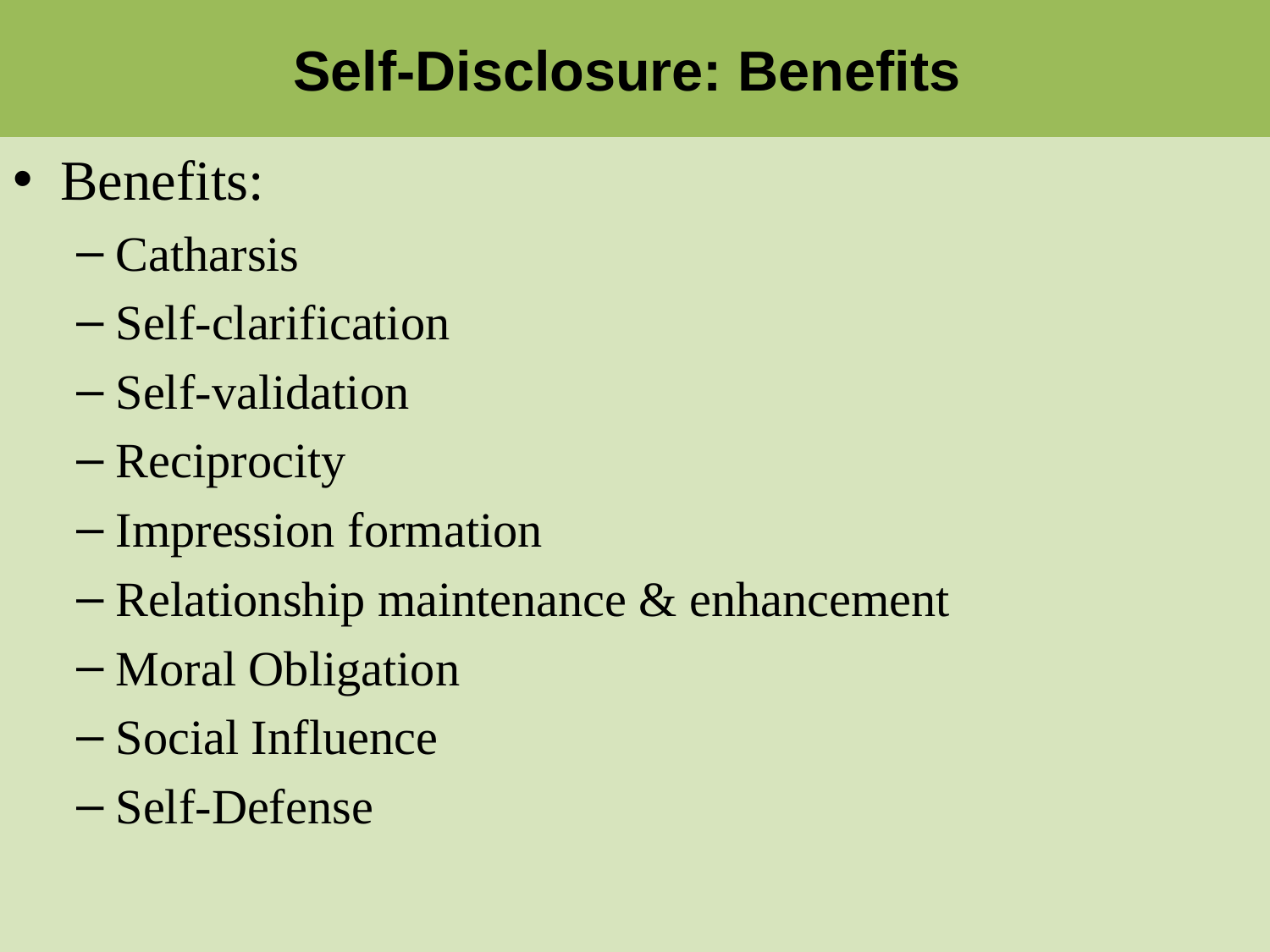

# Self-Disclosure: Benefits
Benefits:
Catharsis
Self-clarification
Self-validation
Reciprocity
Impression formation
Relationship maintenance & enhancement
Moral Obligation
Social Influence
Self-Defense